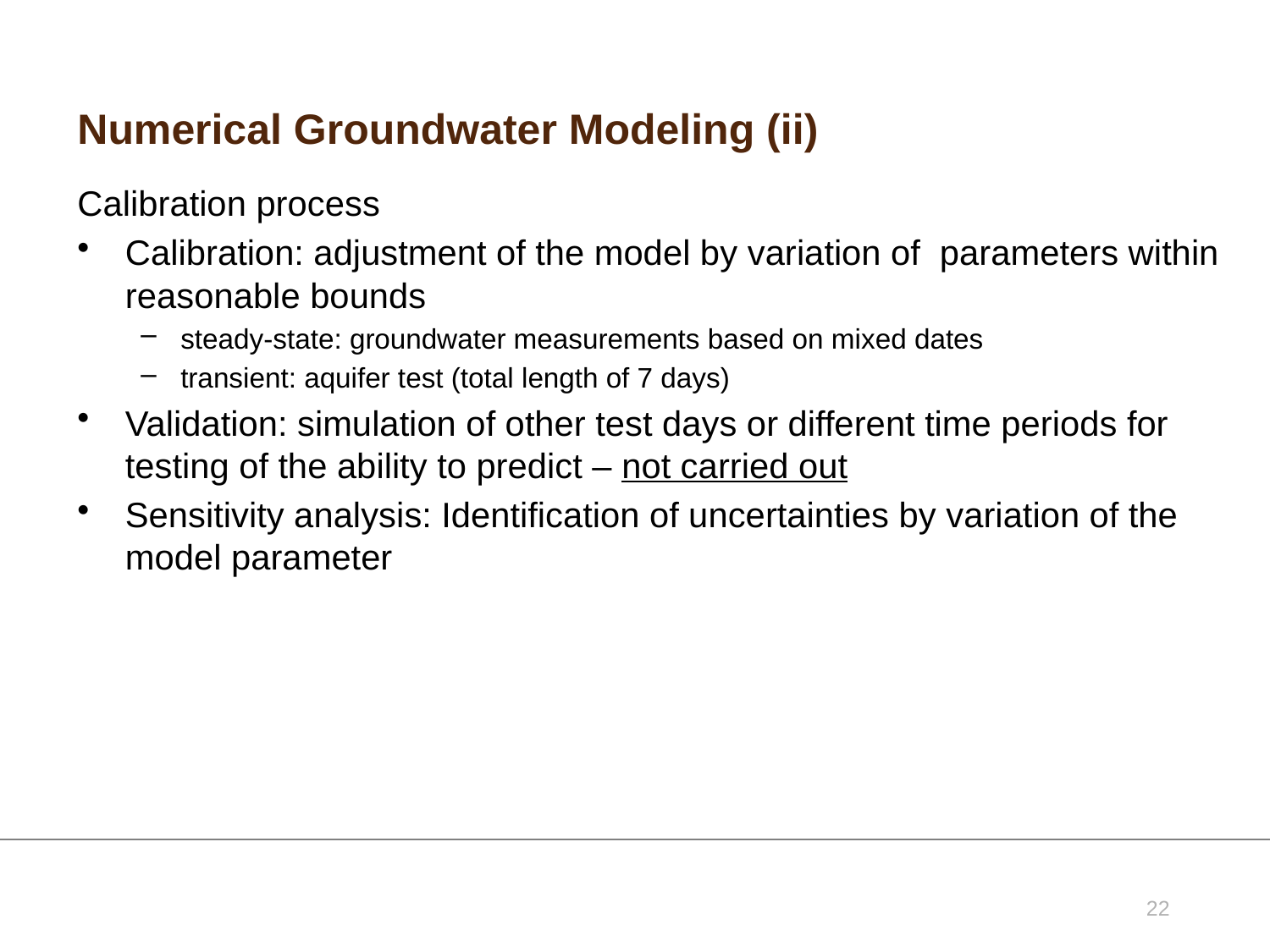

# Numerical Groundwater Modeling (ii)
Calibration process
Calibration: adjustment of the model by variation of  parameters within reasonable bounds
steady-state: groundwater measurements based on mixed dates
transient: aquifer test (total length of 7 days)
Validation: simulation of other test days or different time periods for testing of the ability to predict – not carried out
Sensitivity analysis: Identification of uncertainties by variation of the model parameter

22